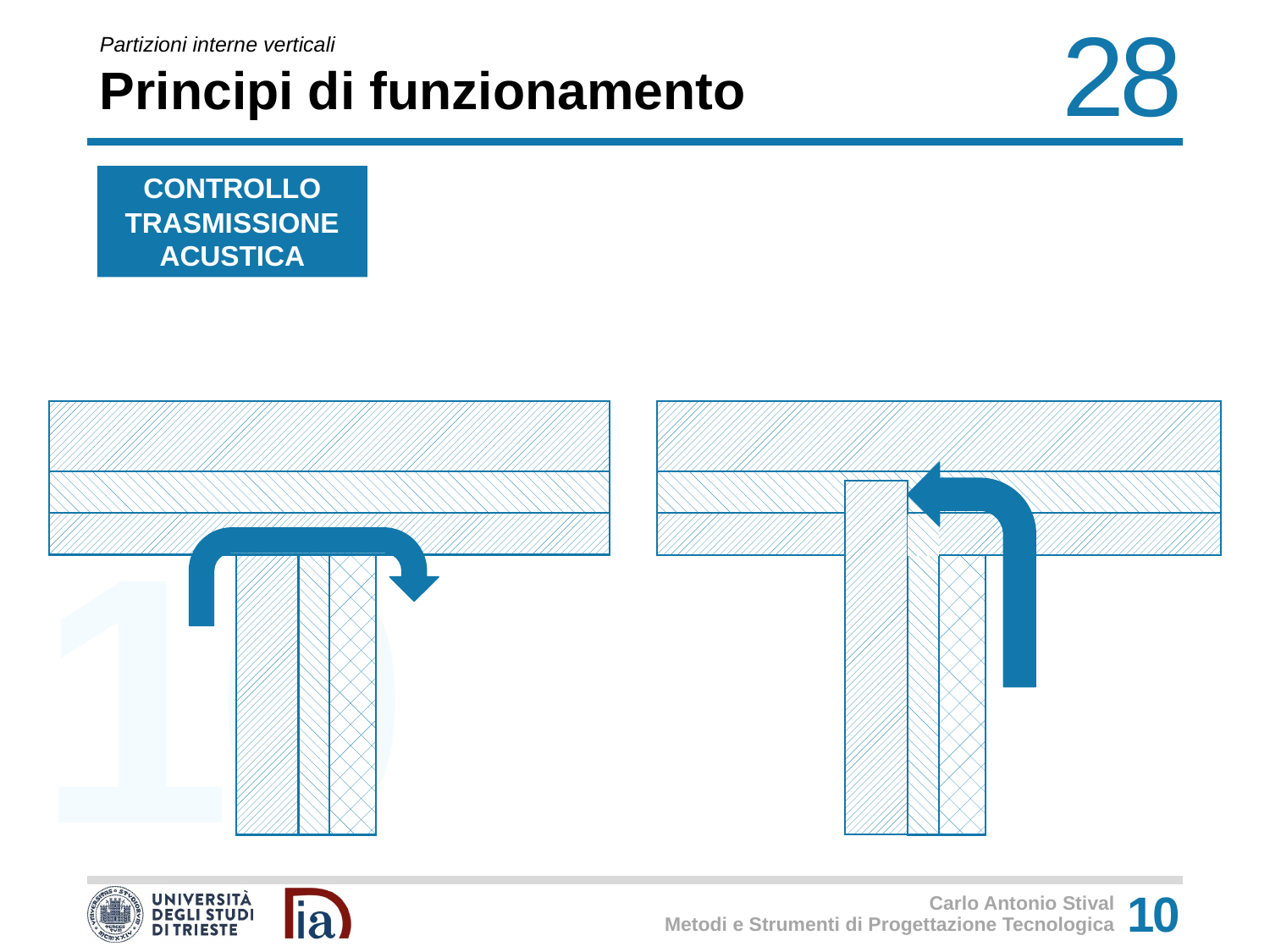

# Principi di funzionamento
CONTROLLO TRASMISSIONE ACUSTICA